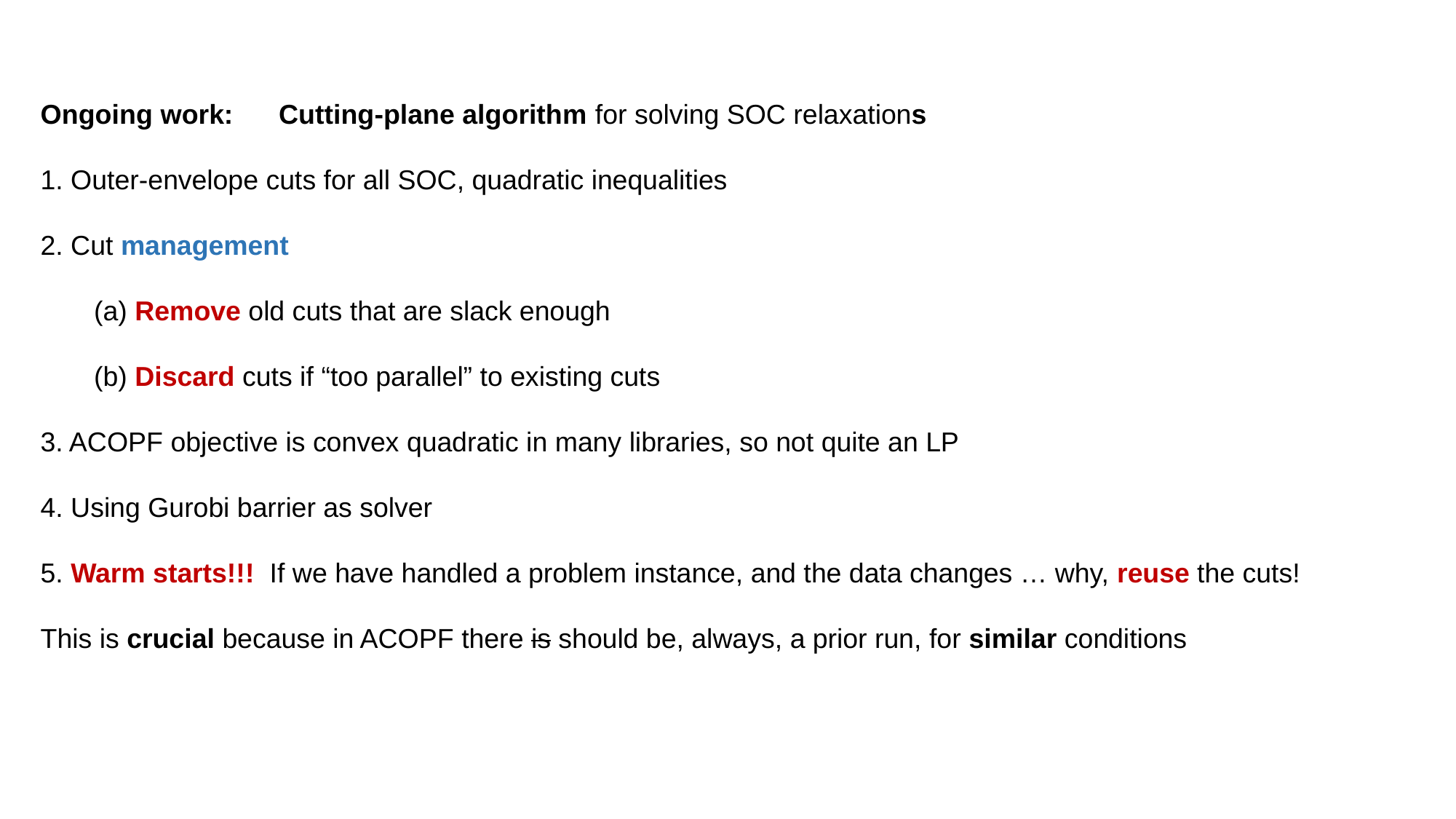

Ongoing work:      Cutting-plane algorithm for solving SOC relaxations

1. Outer-envelope cuts for all SOC, quadratic inequalities

2. Cut management

       (a) Remove old cuts that are slack enough

       (b) Discard cuts if “too parallel” to existing cuts

3. ACOPF objective is convex quadratic in many libraries, so not quite an LP

4. Using Gurobi barrier as solver

5. Warm starts!!!  If we have handled a problem instance, and the data changes … why, reuse the cuts!

This is crucial because in ACOPF there is should be, always, a prior run, for similar conditions